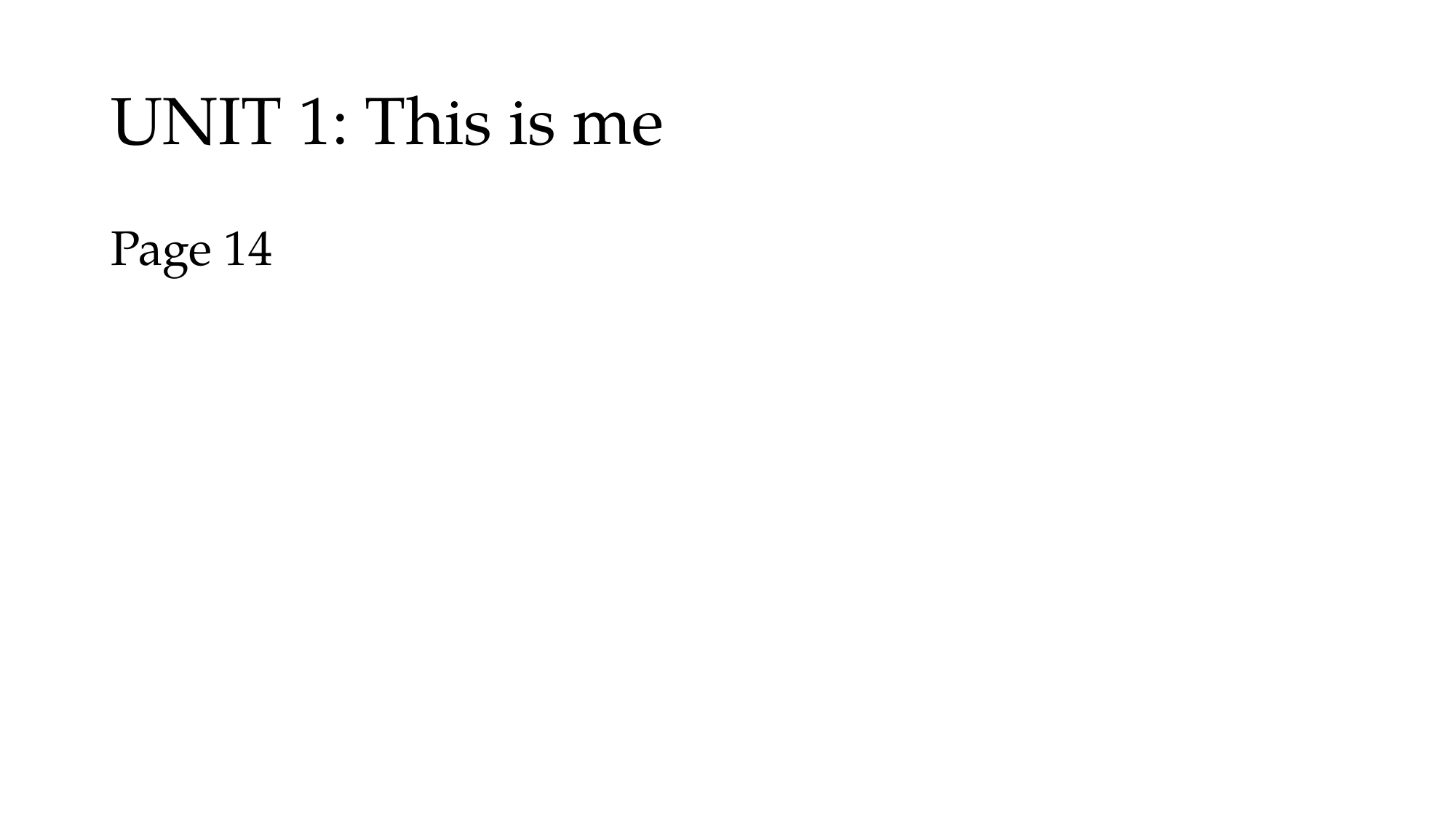

# UNIT 1: This is me
Page 14